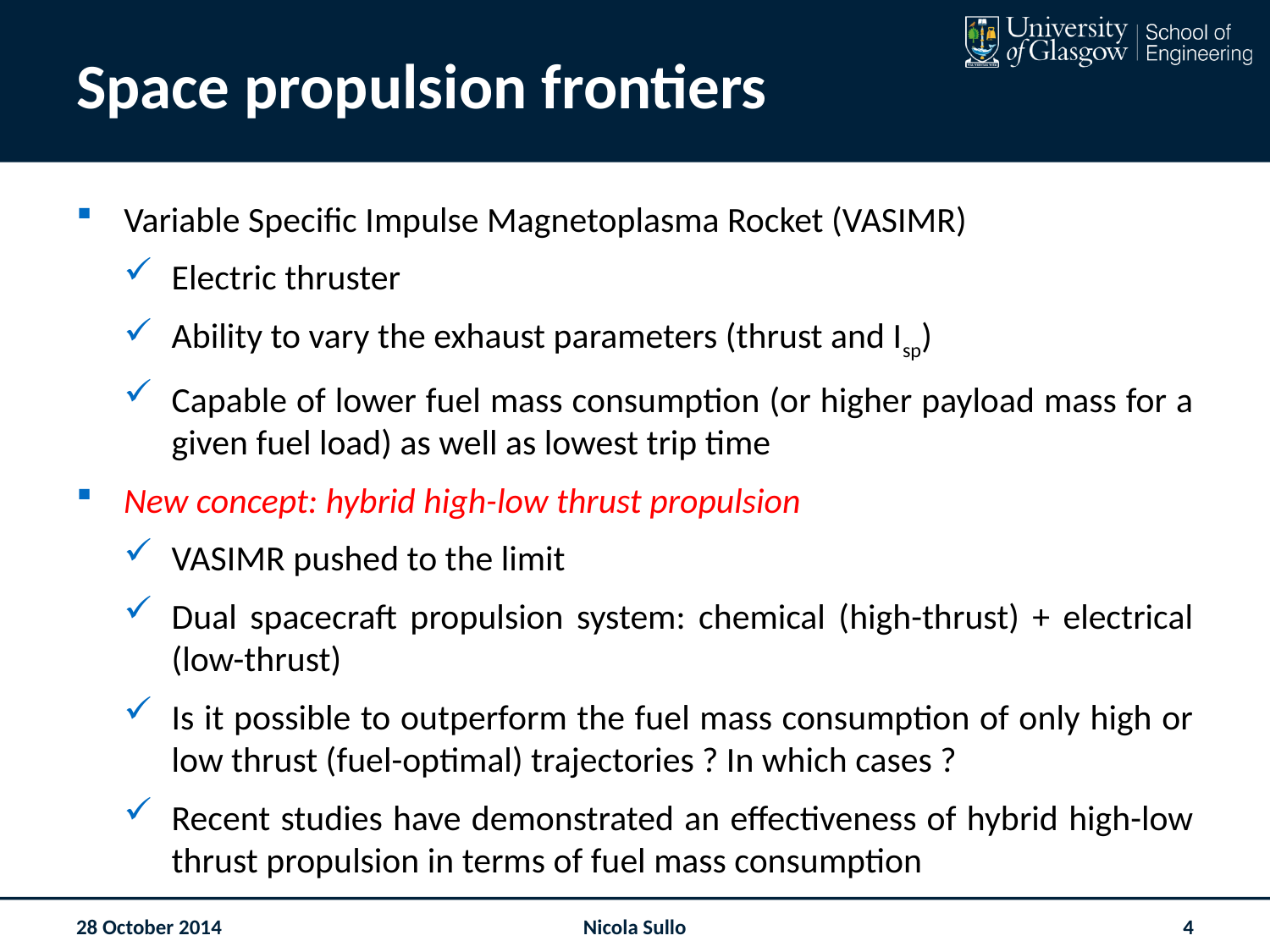

# Space propulsion frontiers
Variable Specific Impulse Magnetoplasma Rocket (VASIMR)
Electric thruster
Ability to vary the exhaust parameters (thrust and Isp)
Capable of lower fuel mass consumption (or higher payload mass for a given fuel load) as well as lowest trip time
New concept: hybrid high-low thrust propulsion
VASIMR pushed to the limit
Dual spacecraft propulsion system: chemical (high-thrust) + electrical (low-thrust)
Is it possible to outperform the fuel mass consumption of only high or low thrust (fuel-optimal) trajectories ? In which cases ?
Recent studies have demonstrated an effectiveness of hybrid high-low thrust propulsion in terms of fuel mass consumption
28 October 2014
Nicola Sullo
4